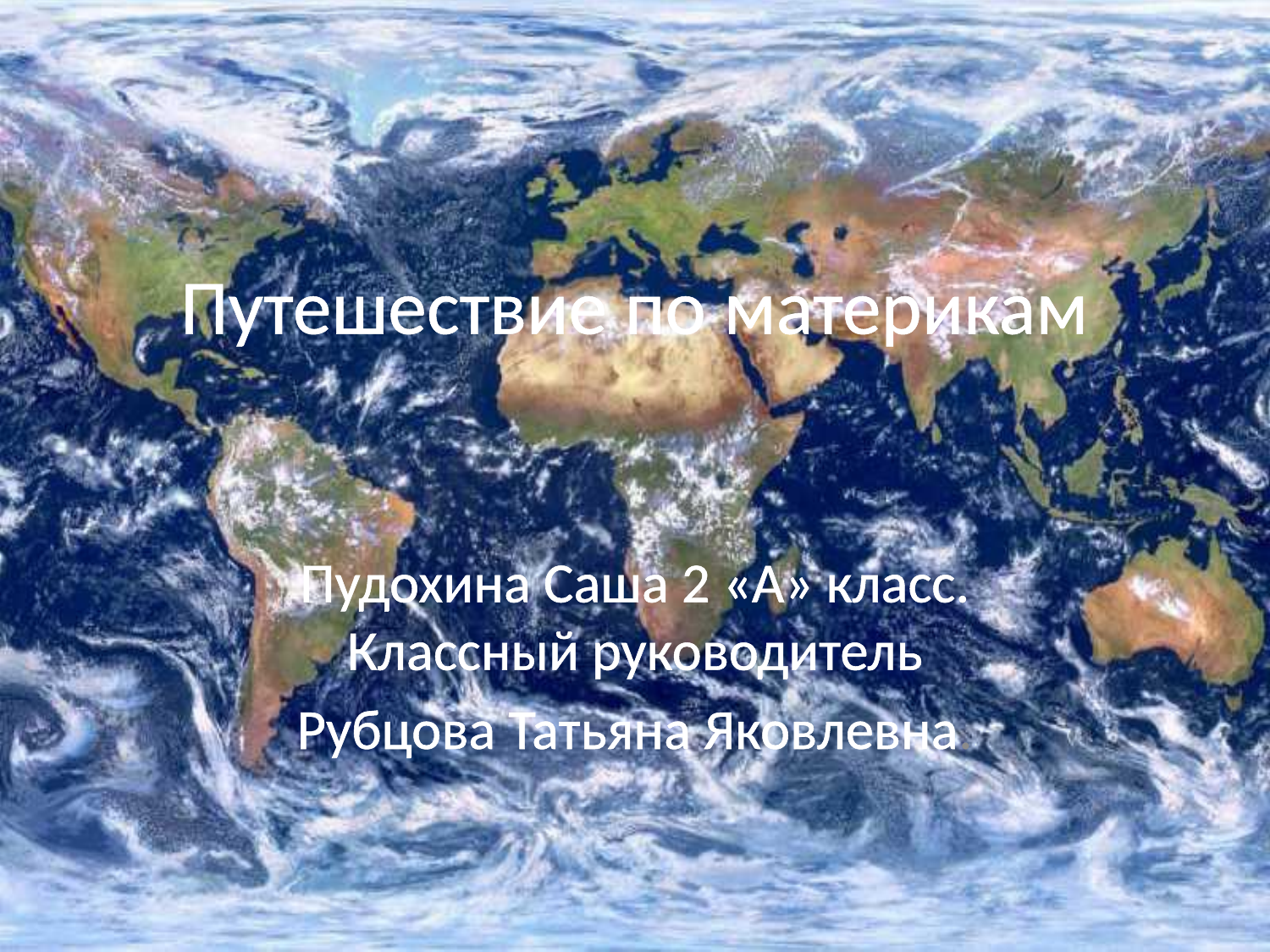

# Путешествие по материкам
Пудохина Саша 2 «А» класс. Классный руководитель
 Рубцова Татьяна Яковлевна.